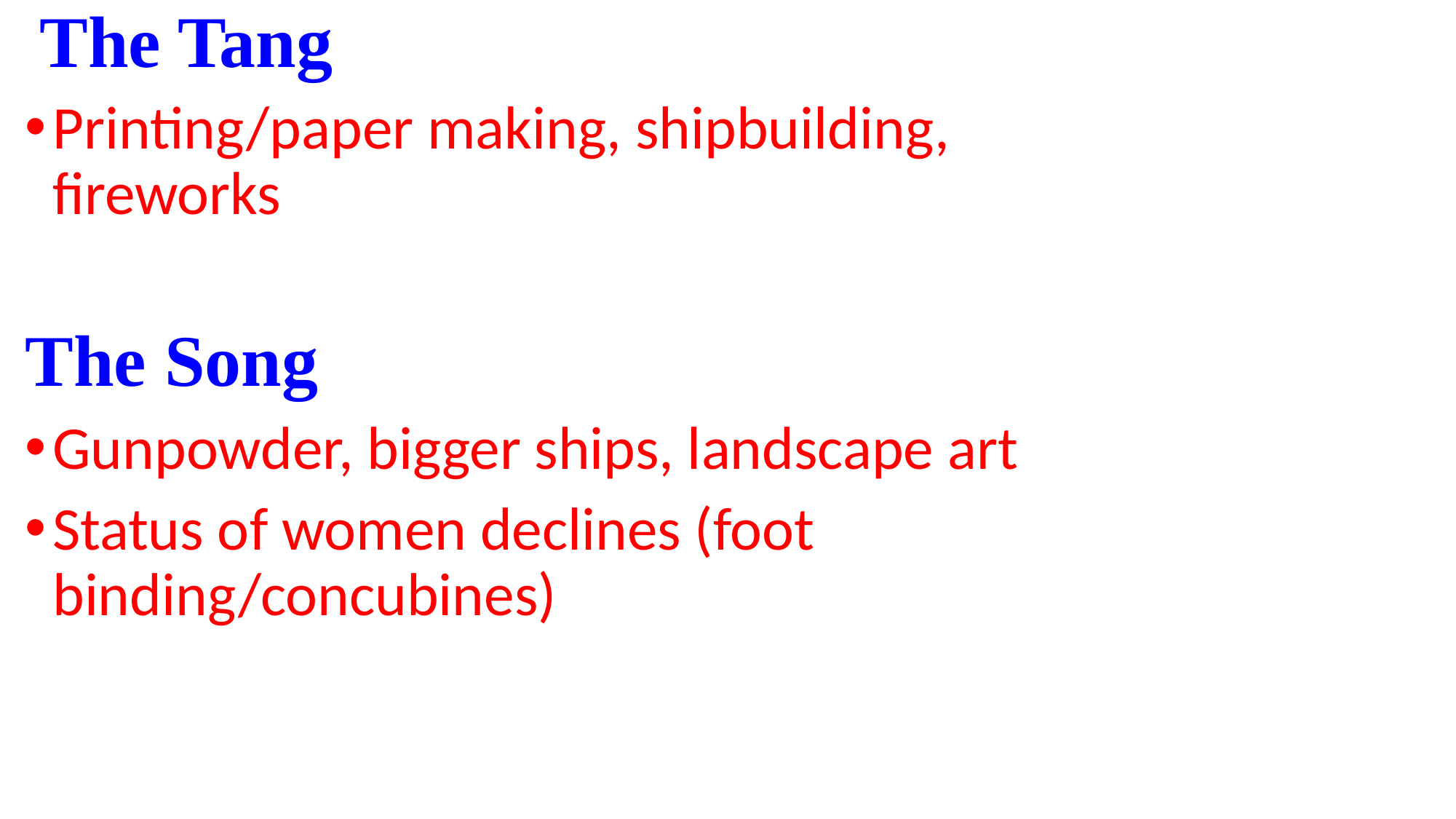

# The Tang
Printing/paper making, shipbuilding, fireworks

The Song
Gunpowder, bigger ships, landscape art
Status of women declines (foot binding/concubines)